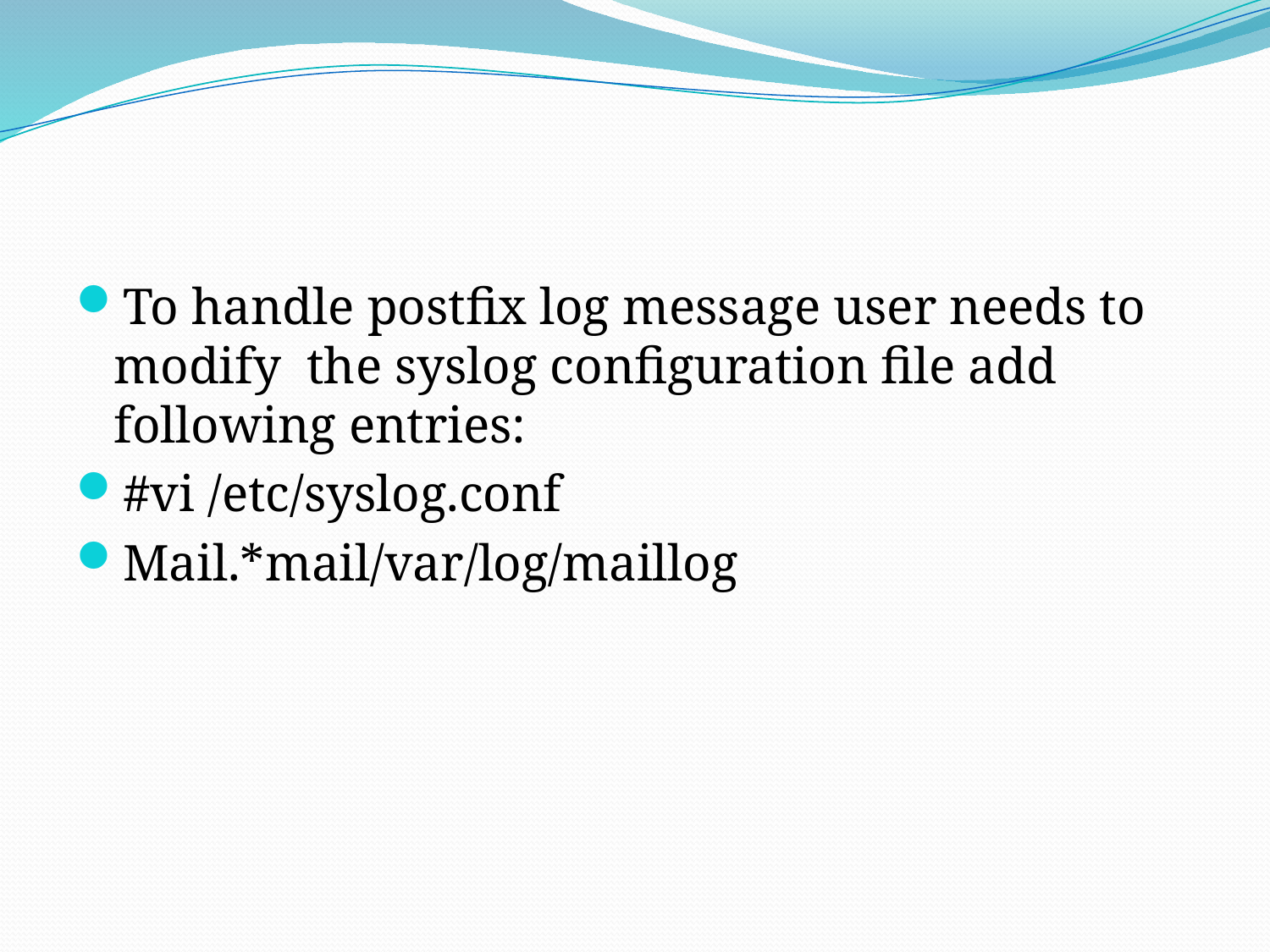

#
To handle postfix log message user needs to modify  the syslog configuration file add following entries:
#vi /etc/syslog.conf
Mail.*mail/var/log/maillog